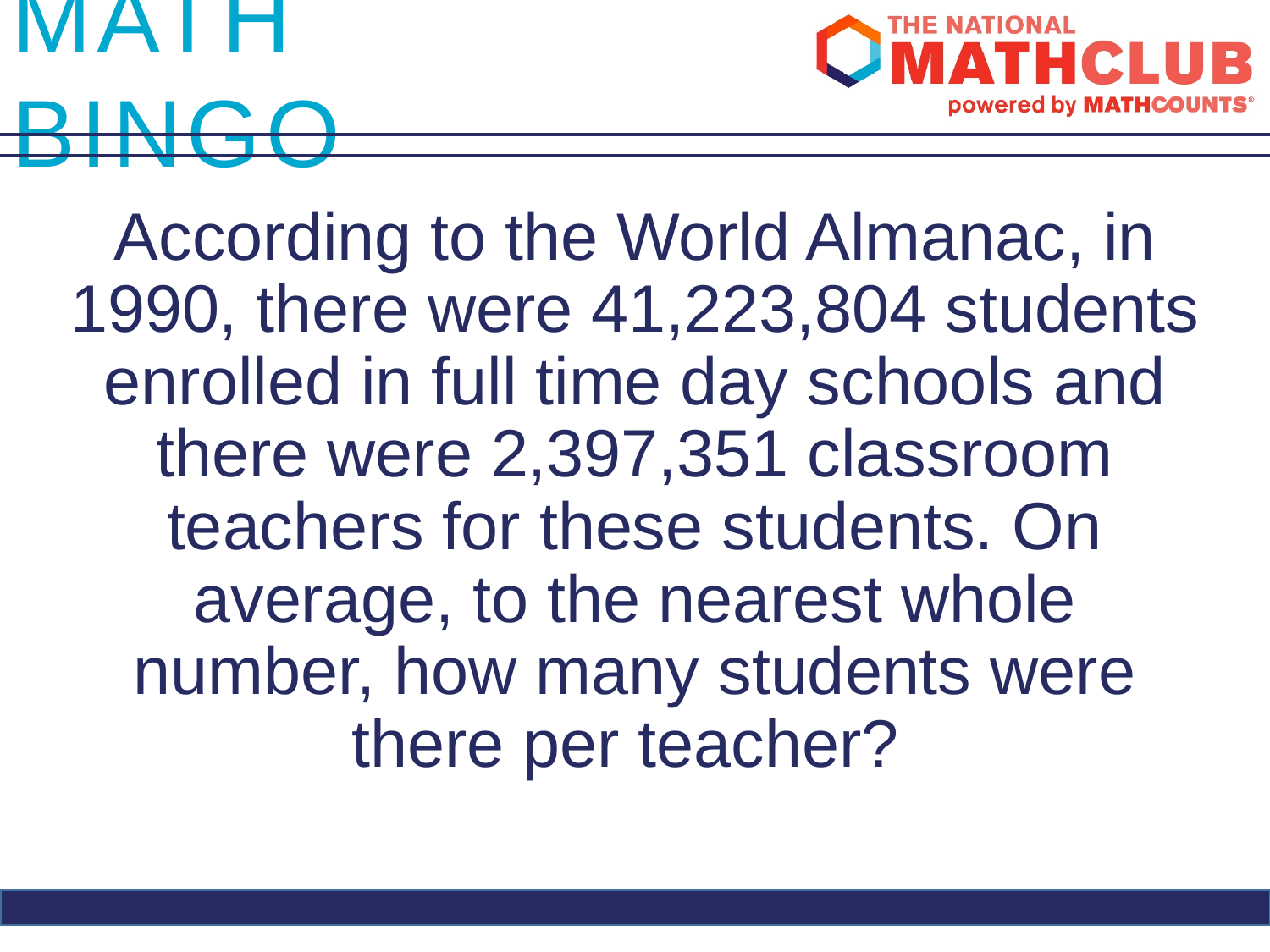

According to the World Almanac, in 1990, there were 41,223,804 students enrolled in full time day schools and there were 2,397,351 classroom teachers for these students. On average, to the nearest whole number, how many students were there per teacher?